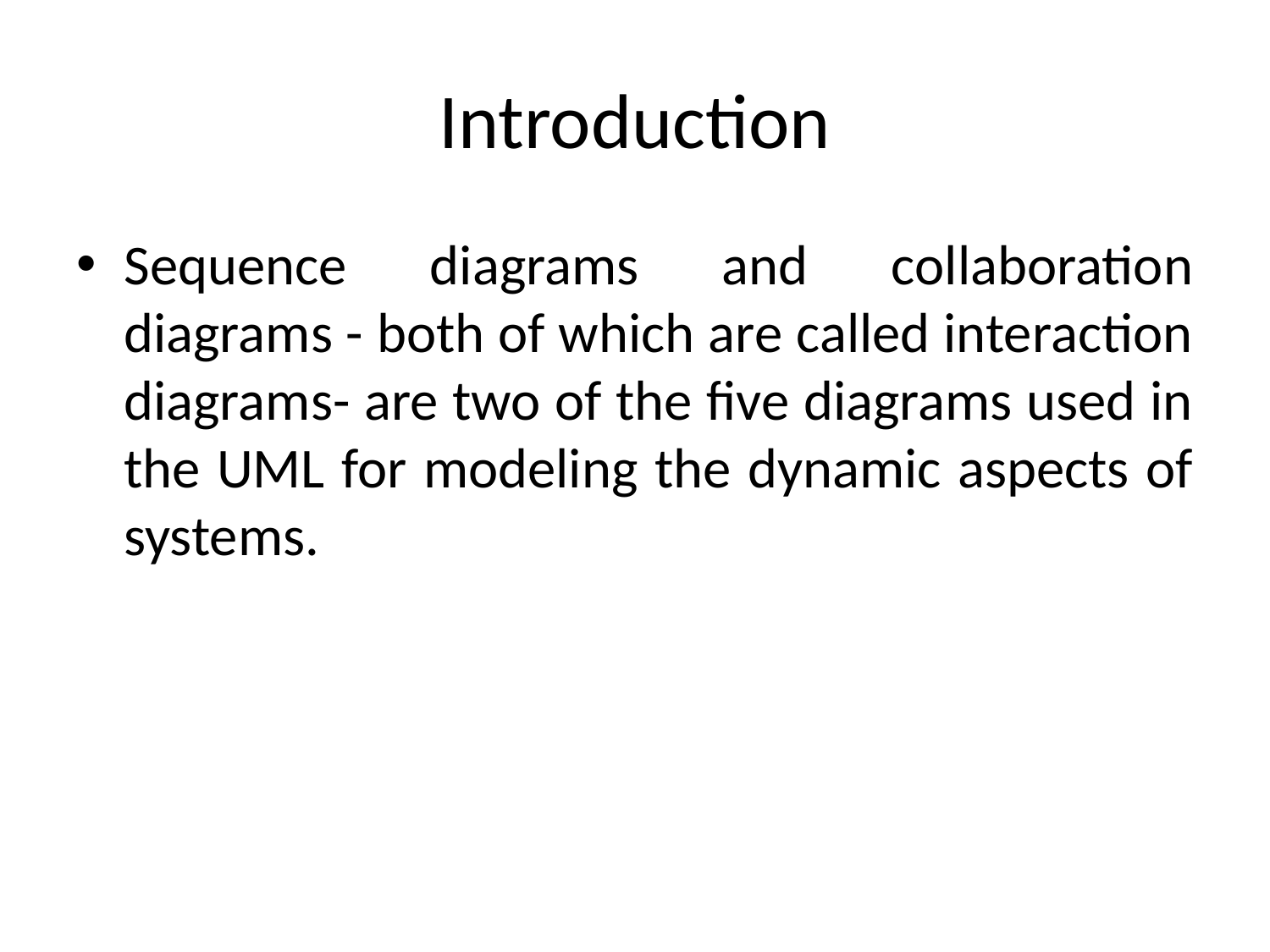

# Introduction
Sequence diagrams and collaboration diagrams - both of which are called interaction diagrams- are two of the five diagrams used in the UML for modeling the dynamic aspects of systems.